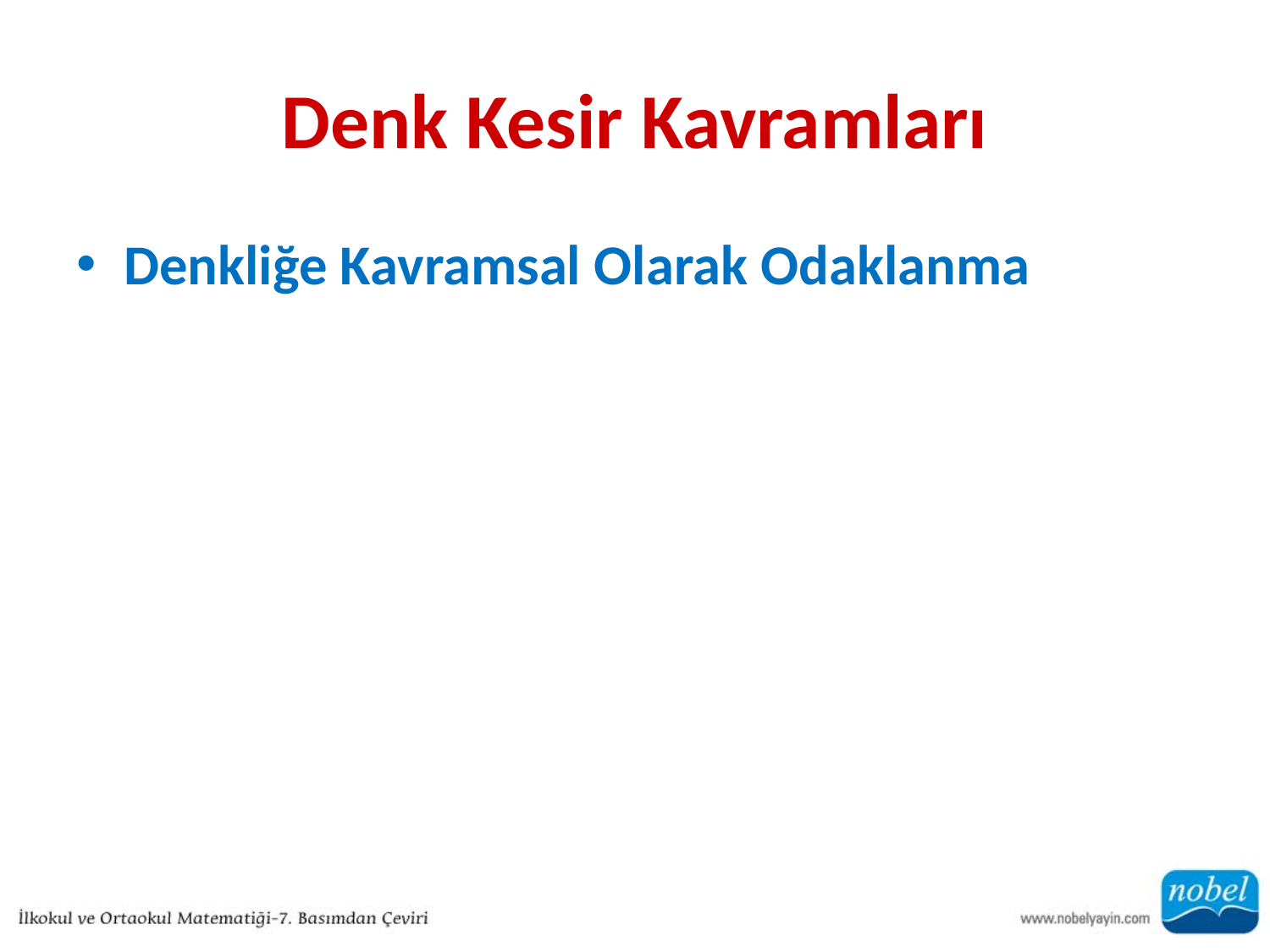

# Denk Kesir Kavramları
Denkliğe Kavramsal Olarak Odaklanma